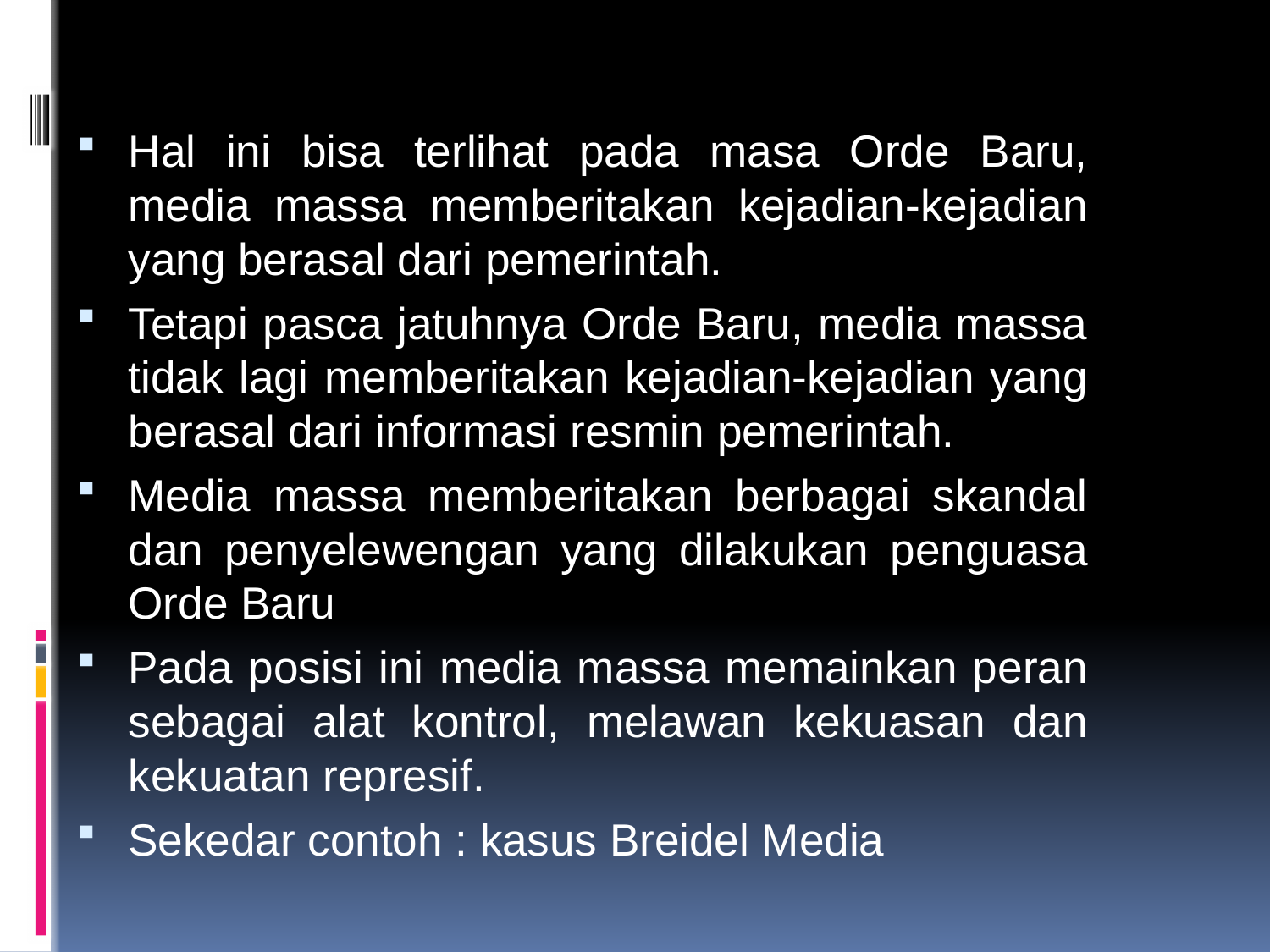

Hal ini bisa terlihat pada masa Orde Baru, media massa memberitakan kejadian-kejadian yang berasal dari pemerintah.
Tetapi pasca jatuhnya Orde Baru, media massa tidak lagi memberitakan kejadian-kejadian yang berasal dari informasi resmin pemerintah.
Media massa memberitakan berbagai skandal dan penyelewengan yang dilakukan penguasa Orde Baru
Pada posisi ini media massa memainkan peran sebagai alat kontrol, melawan kekuasan dan kekuatan represif.
Sekedar contoh : kasus Breidel Media